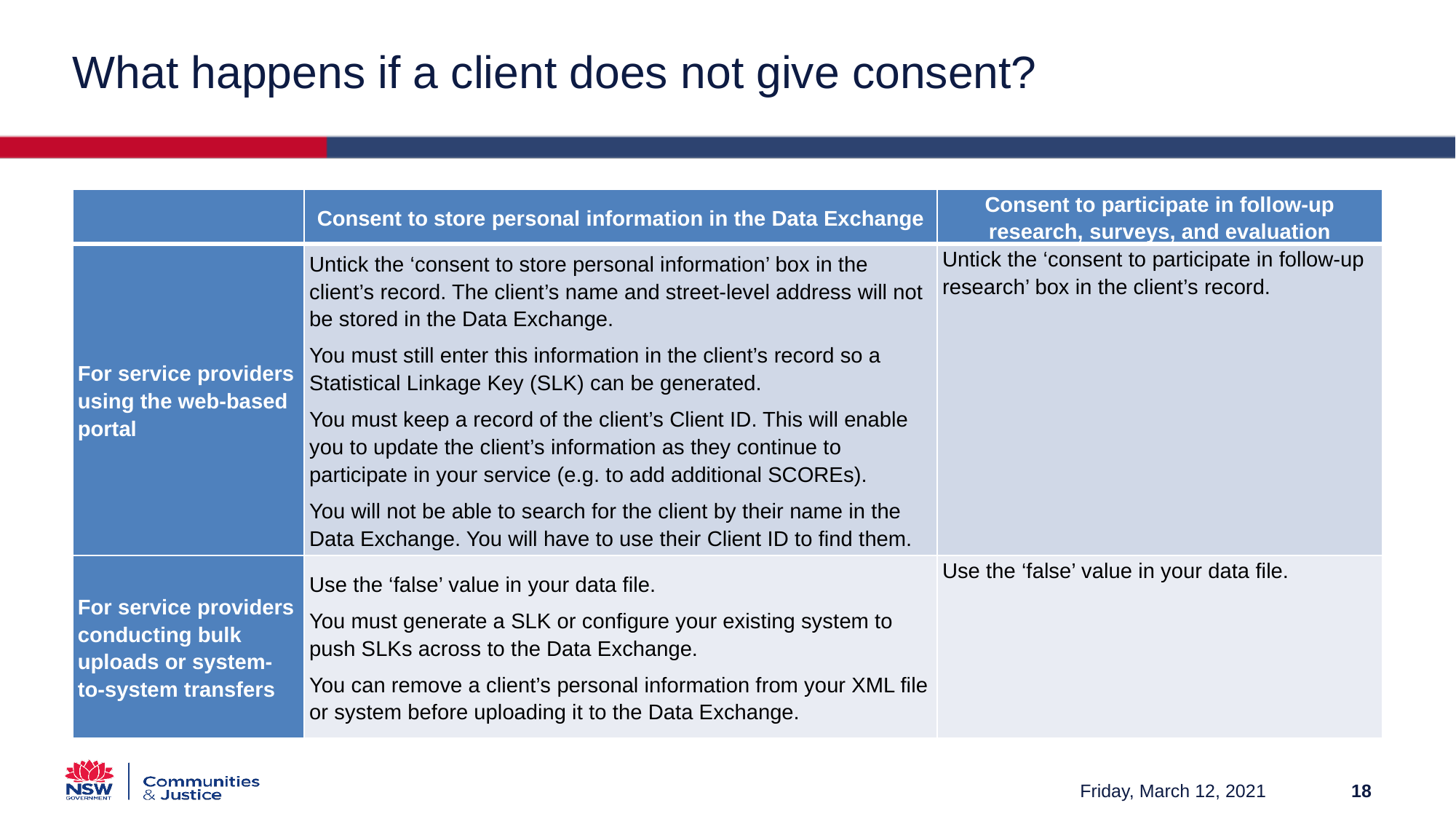

# What happens if a client does not give consent?
|  | Consent to store personal information in the Data Exchange | Consent to participate in follow-up research, surveys, and evaluation |
| --- | --- | --- |
| For service providers using the web-based portal | Untick the ‘consent to store personal information’ box in the client’s record. The client’s name and street-level address will not be stored in the Data Exchange. You must still enter this information in the client’s record so a Statistical Linkage Key (SLK) can be generated. You must keep a record of the client’s Client ID. This will enable you to update the client’s information as they continue to participate in your service (e.g. to add additional SCOREs). You will not be able to search for the client by their name in the Data Exchange. You will have to use their Client ID to find them. | Untick the ‘consent to participate in follow-up research’ box in the client’s record. |
| For service providers conducting bulk uploads or system-to-system transfers | Use the ‘false’ value in your data file. You must generate a SLK or configure your existing system to push SLKs across to the Data Exchange. You can remove a client’s personal information from your XML file or system before uploading it to the Data Exchange. | Use the ‘false’ value in your data file. |
Friday, March 12, 2021
18